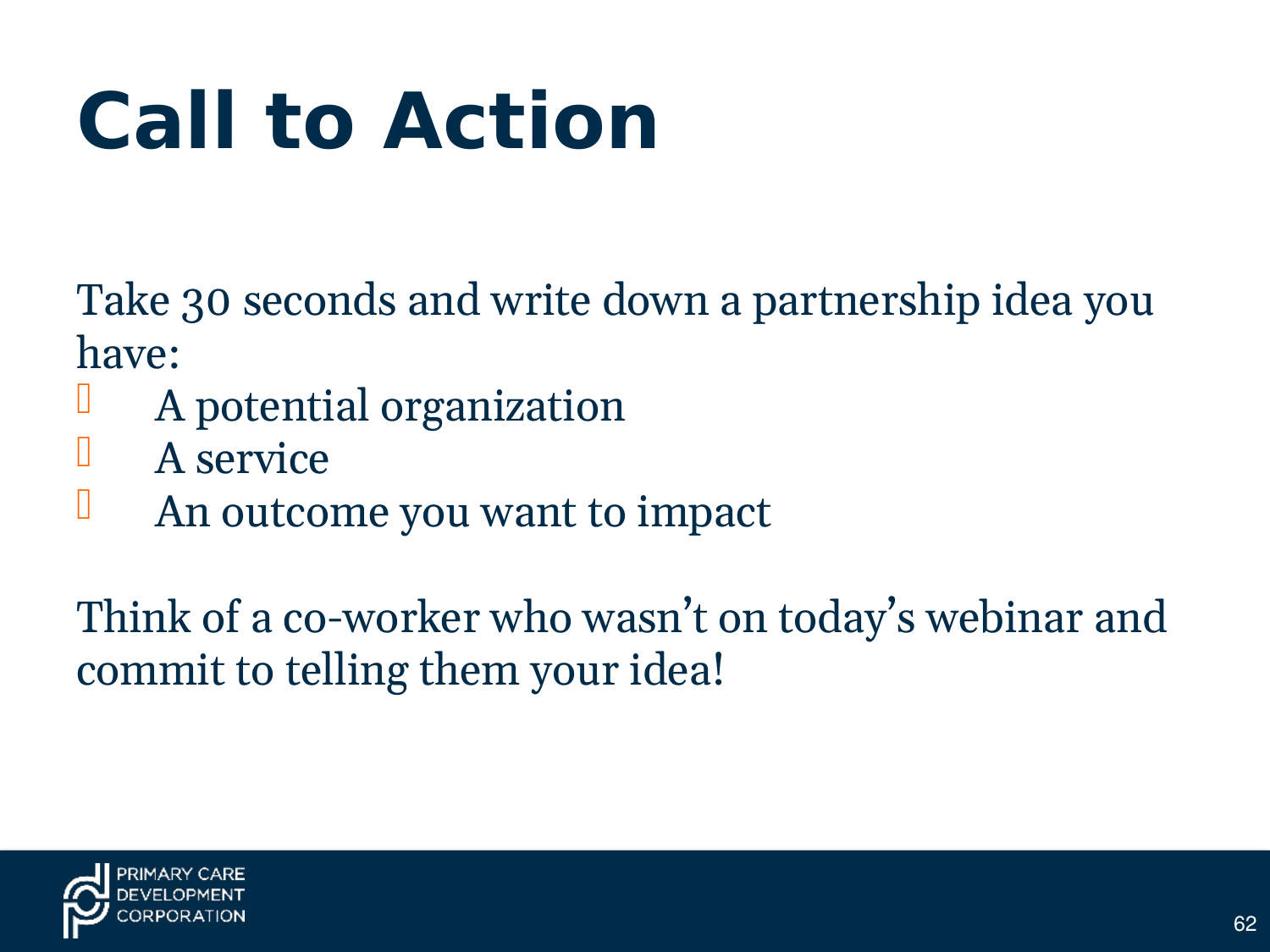

# Call to Action
Take 30 seconds and write down a partnership idea you have:
A potential organization
A service
An outcome you want to impact

Think of a co-worker who wasn’t on today’s webinar and commit to telling them your idea!

62